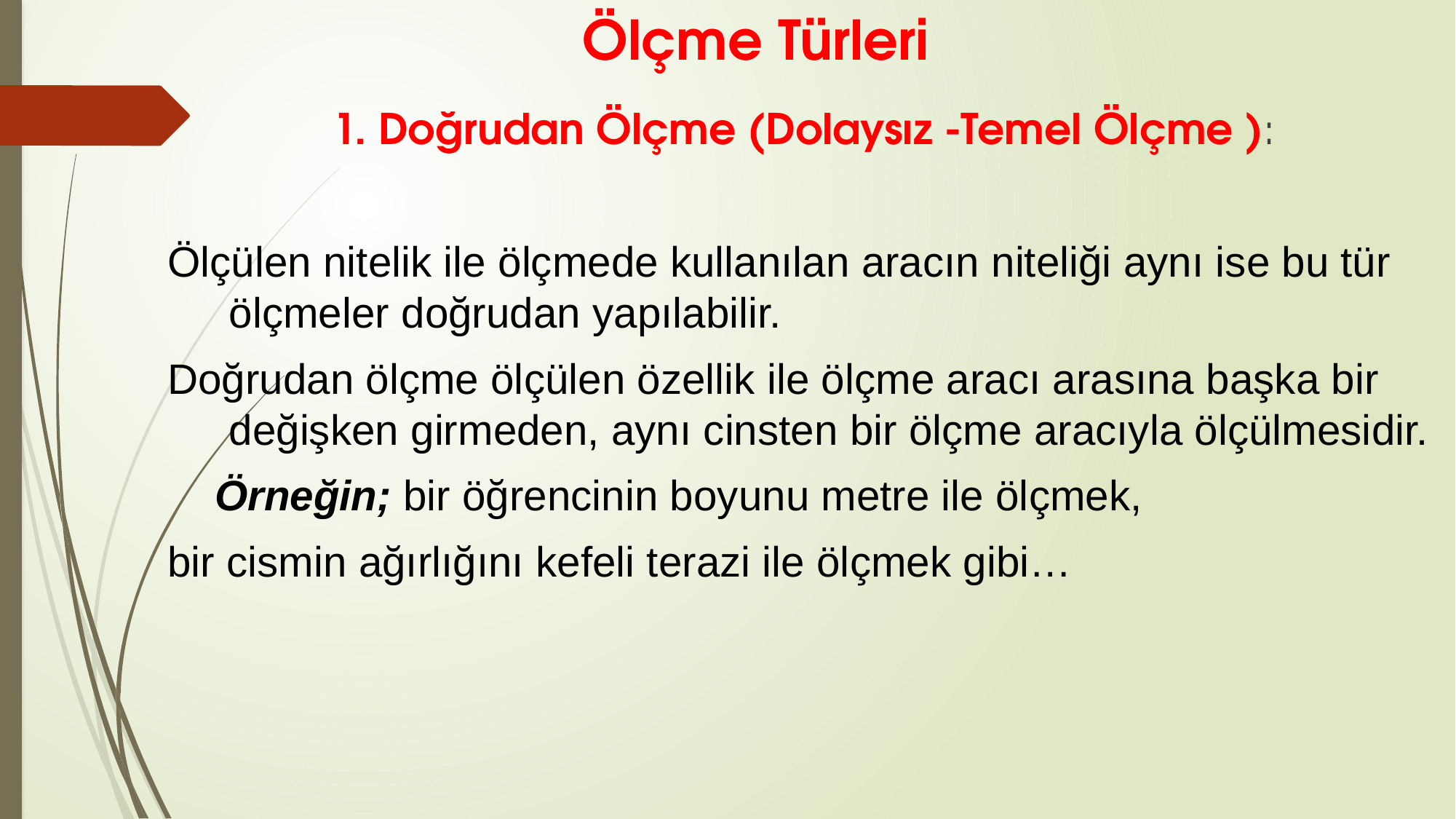

# Ölçme Türleri
              1. Doğrudan Ölçme (Dolaysız -Temel Ölçme ):

Ölçülen nitelik ile ölçmede kullanılan aracın niteliği aynı ise bu tür ölçmeler doğrudan yapılabilir.
Doğrudan ölçme ölçülen özellik ile ölçme aracı arasına başka bir değişken girmeden, aynı cinsten bir ölçme aracıyla ölçülmesidir.
    Örneğin; bir öğrencinin boyunu metre ile ölçmek,
bir cismin ağırlığını kefeli terazi ile ölçmek gibi…